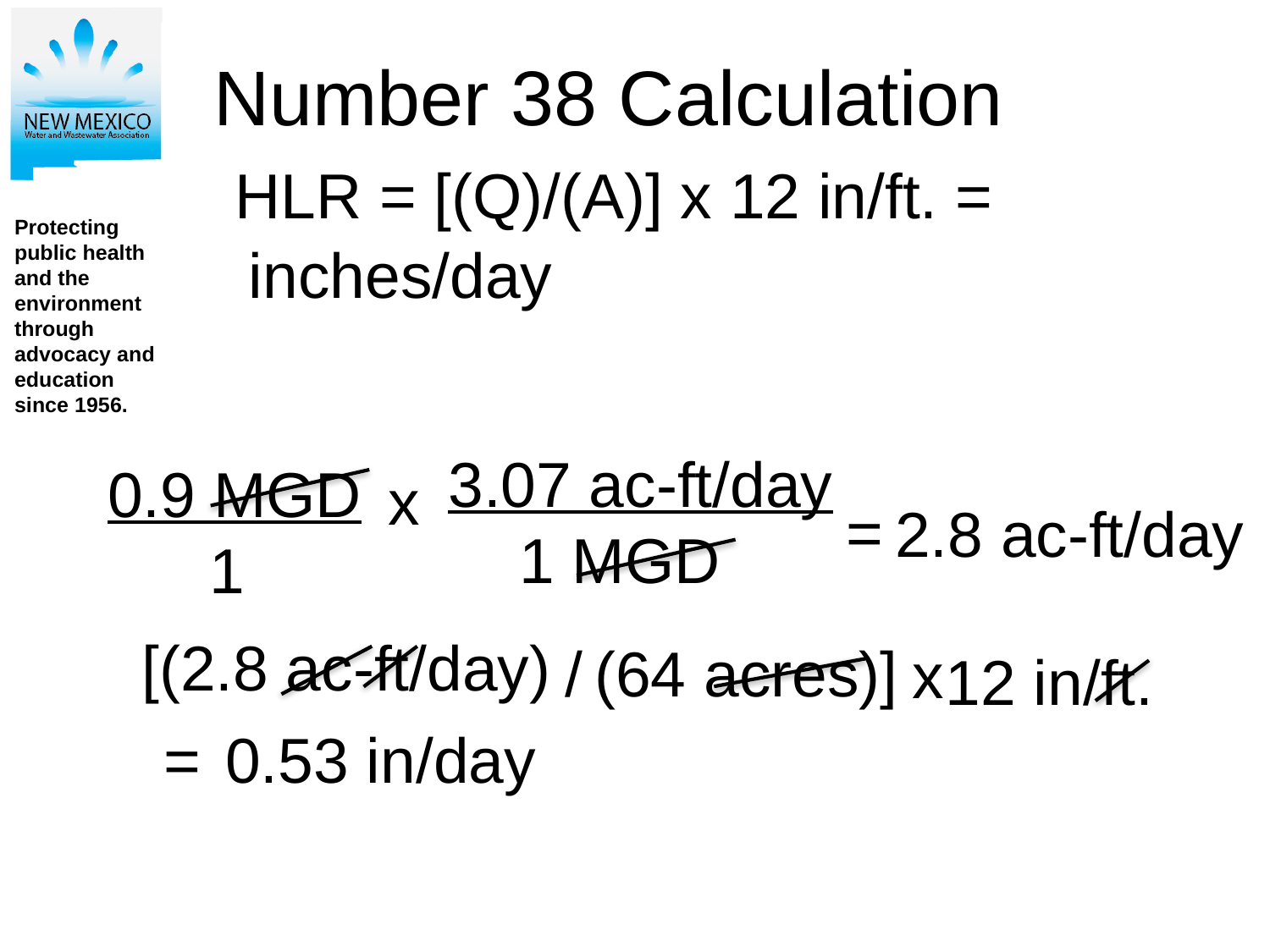

Number 38 Calculation
 HLR = [(Q)/(A)] x 12 in/ft. =
  inches/day
3.07 ac-ft/day
       1 MGD
0.9 MGD
          1
x
=
2.8 ac-ft/day
[(2.8 ac-ft/day)
/
(64 acres)]
x
12 in/ft.
=
0.53 in/day